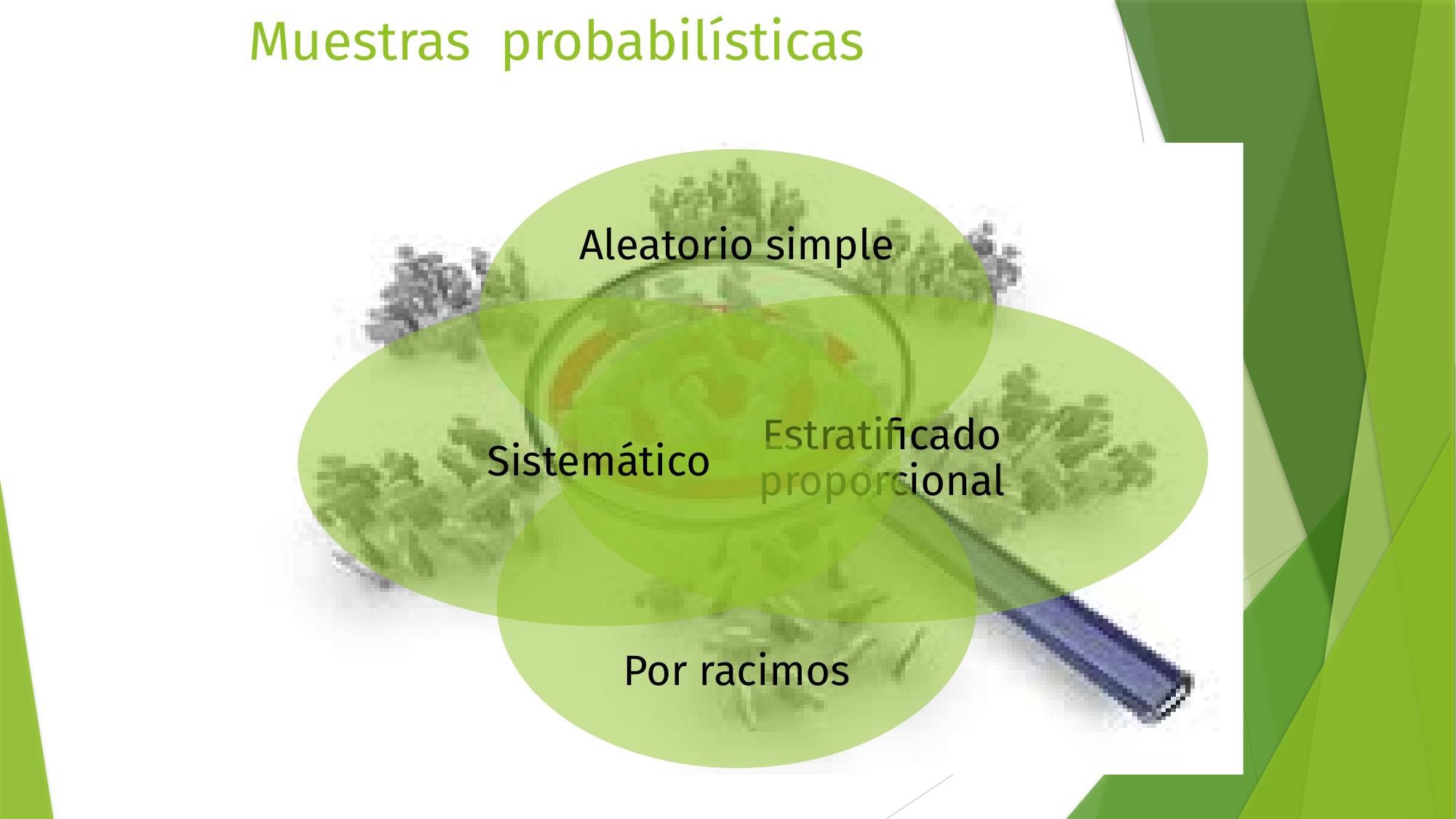

# Muestras  probabilísticas

Aleatorio simple
Estratificado proporcional
Por racimos
Sistemático
30